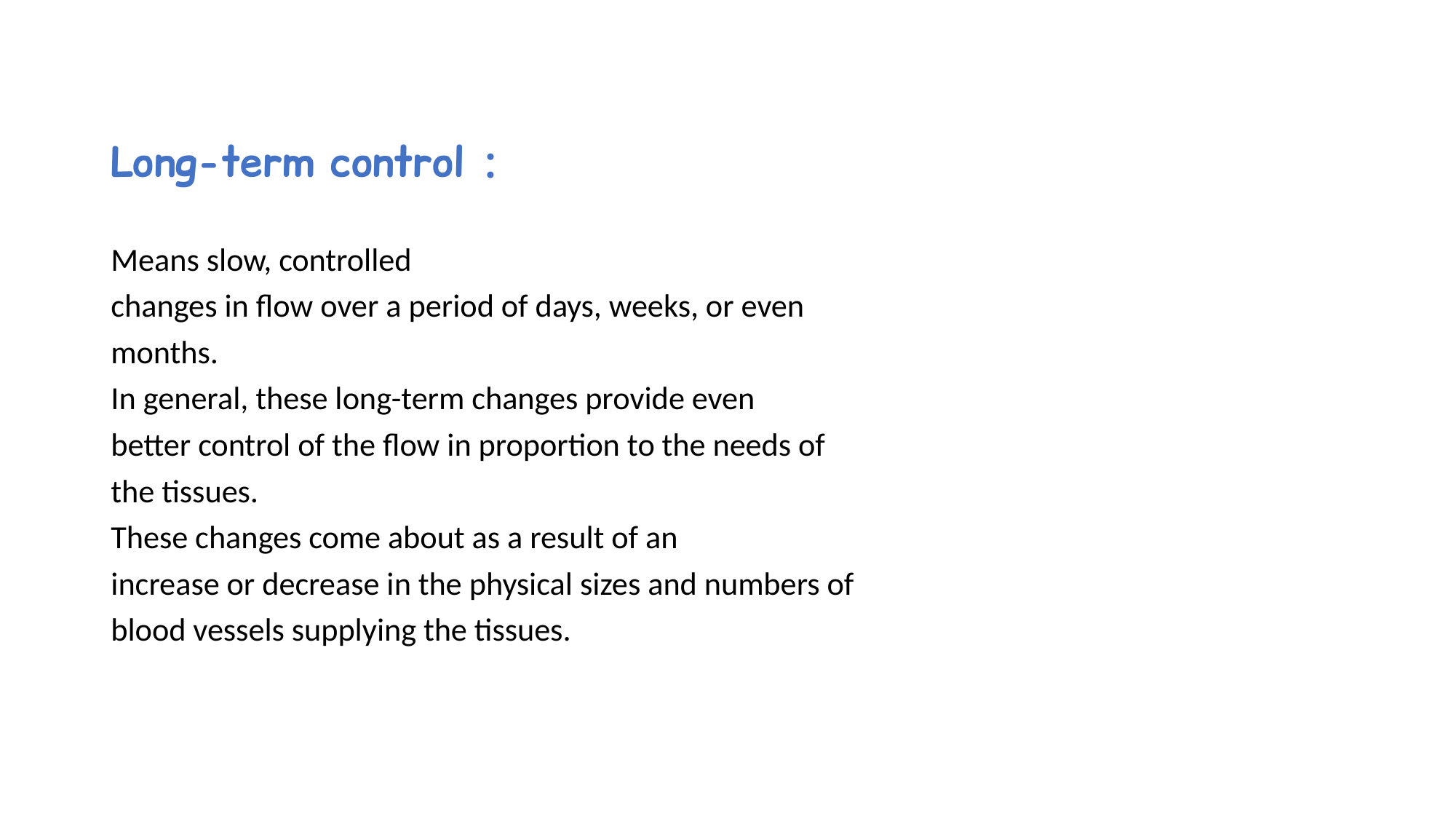

Long-term control :

Means slow, controlled
changes in flow over a period of days, weeks, or even
months.
In general, these long-term changes provide even
better control of the flow in proportion to the needs of
the tissues.
These changes come about as a result of an
increase or decrease in the physical sizes and numbers of
blood vessels supplying the tissues.